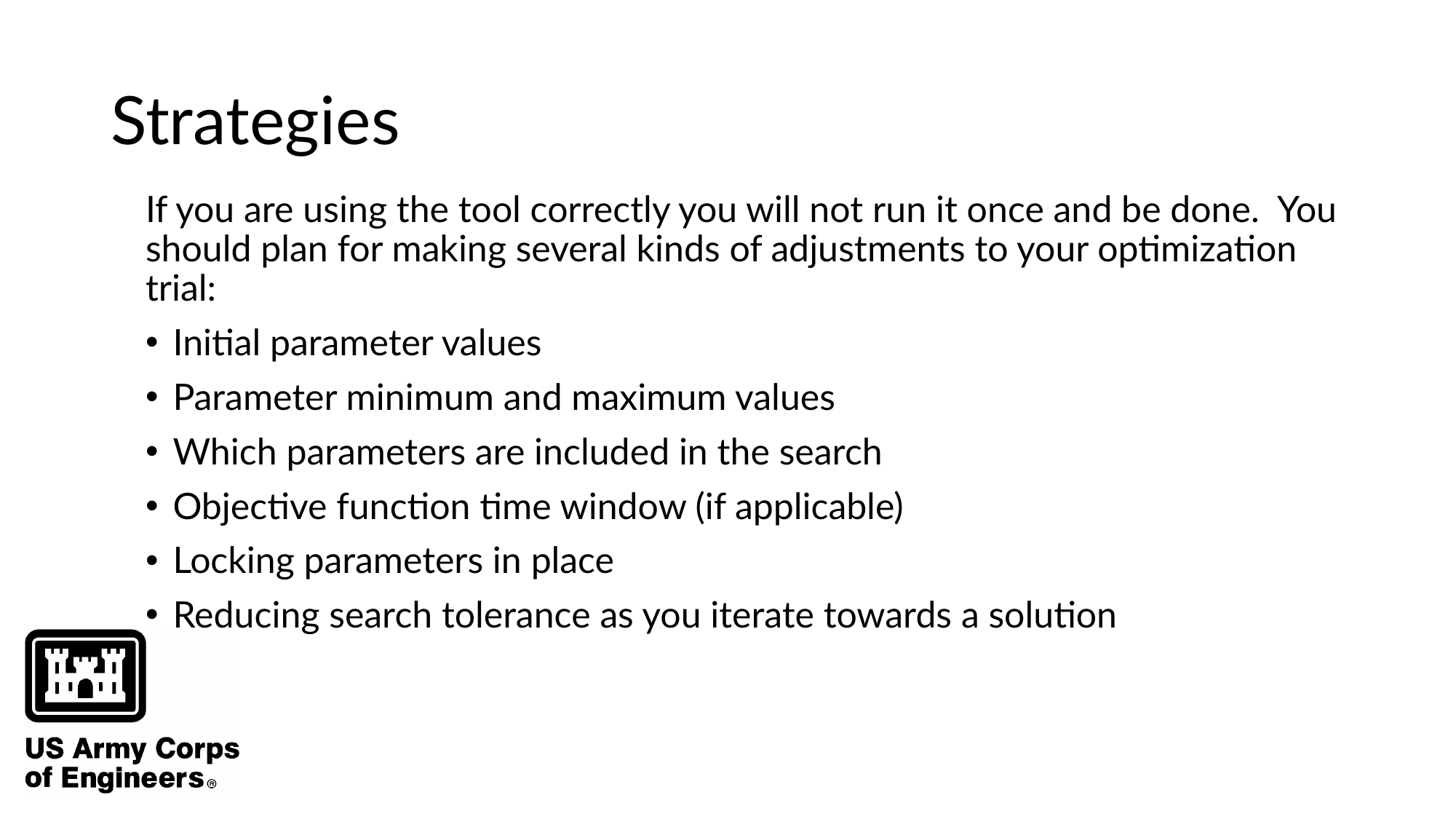

# Strategies
If you are using the tool correctly you will not run it once and be done.  You should plan for making several kinds of adjustments to your optimization trial:
Initial parameter values
Parameter minimum and maximum values
Which parameters are included in the search
Objective function time window (if applicable)
Locking parameters in place
Reducing search tolerance as you iterate towards a solution